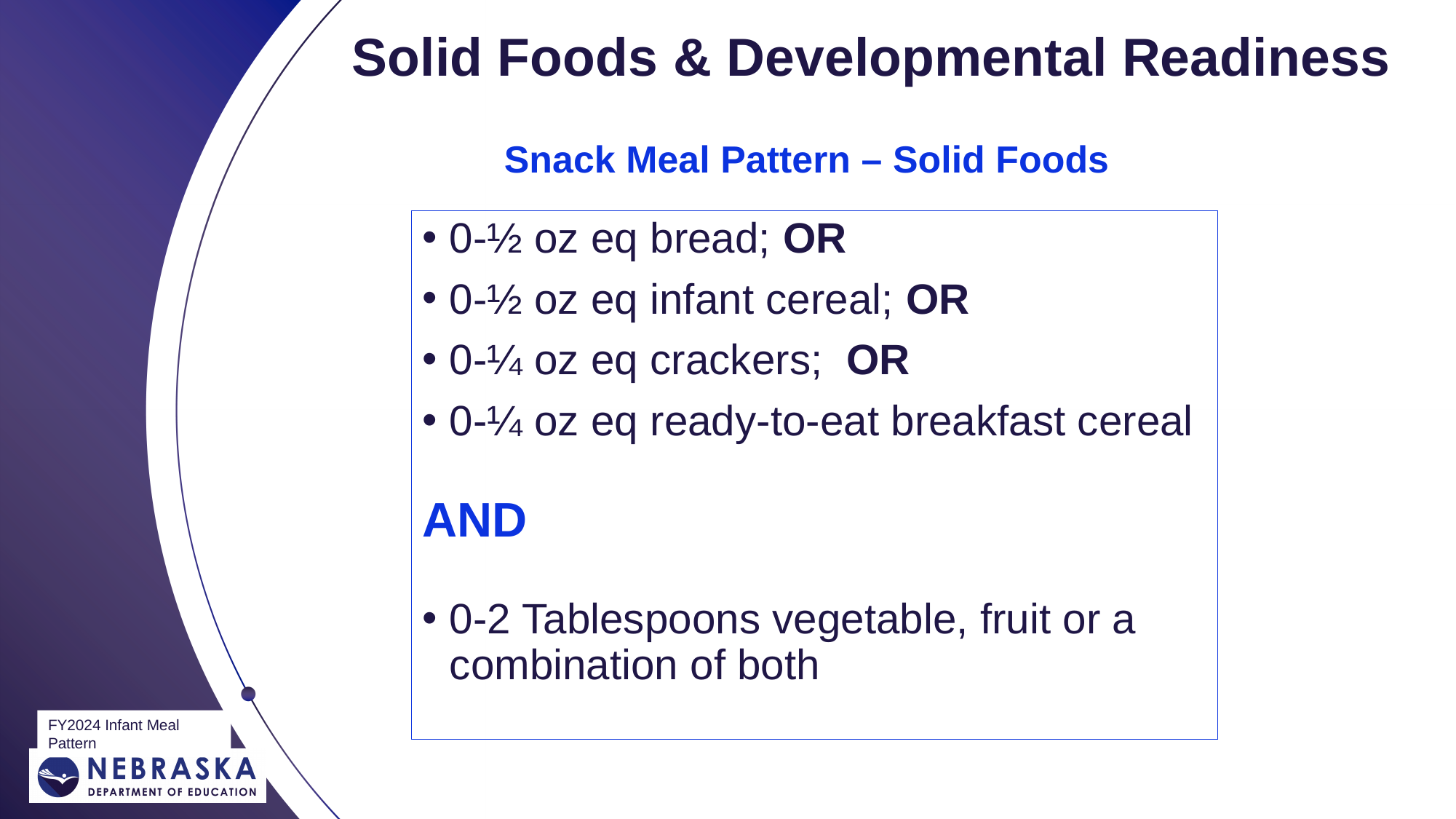

Solid Foods & Developmental Readiness
# Snack Meal Pattern – Solid Foods
0-½ oz eq bread; OR
0-½ oz eq infant cereal; OR
0-¼ oz eq crackers;  OR
0-¼ oz eq ready-to-eat breakfast cereal

AND

0-2 Tablespoons vegetable, fruit or a combination of both
FY2024 Infant Meal Pattern